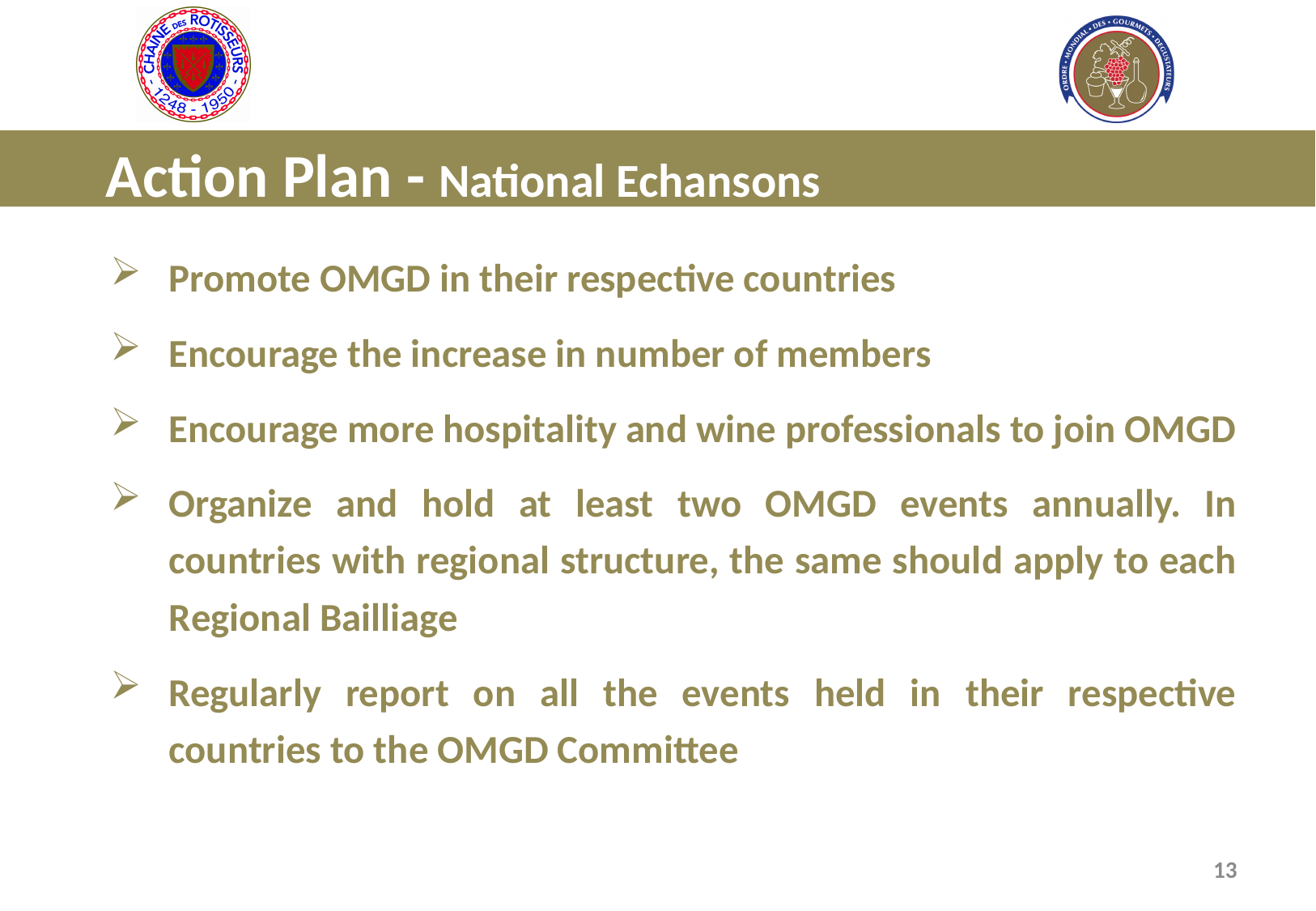

Action Plan - National Echansons
Promote OMGD in their respective countries
Encourage the increase in number of members
Encourage more hospitality and wine professionals to join OMGD
Organize and hold at least two OMGD events annually. In countries with regional structure, the same should apply to each Regional Bailliage
Regularly report on all the events held in their respective countries to the OMGD Committee

13